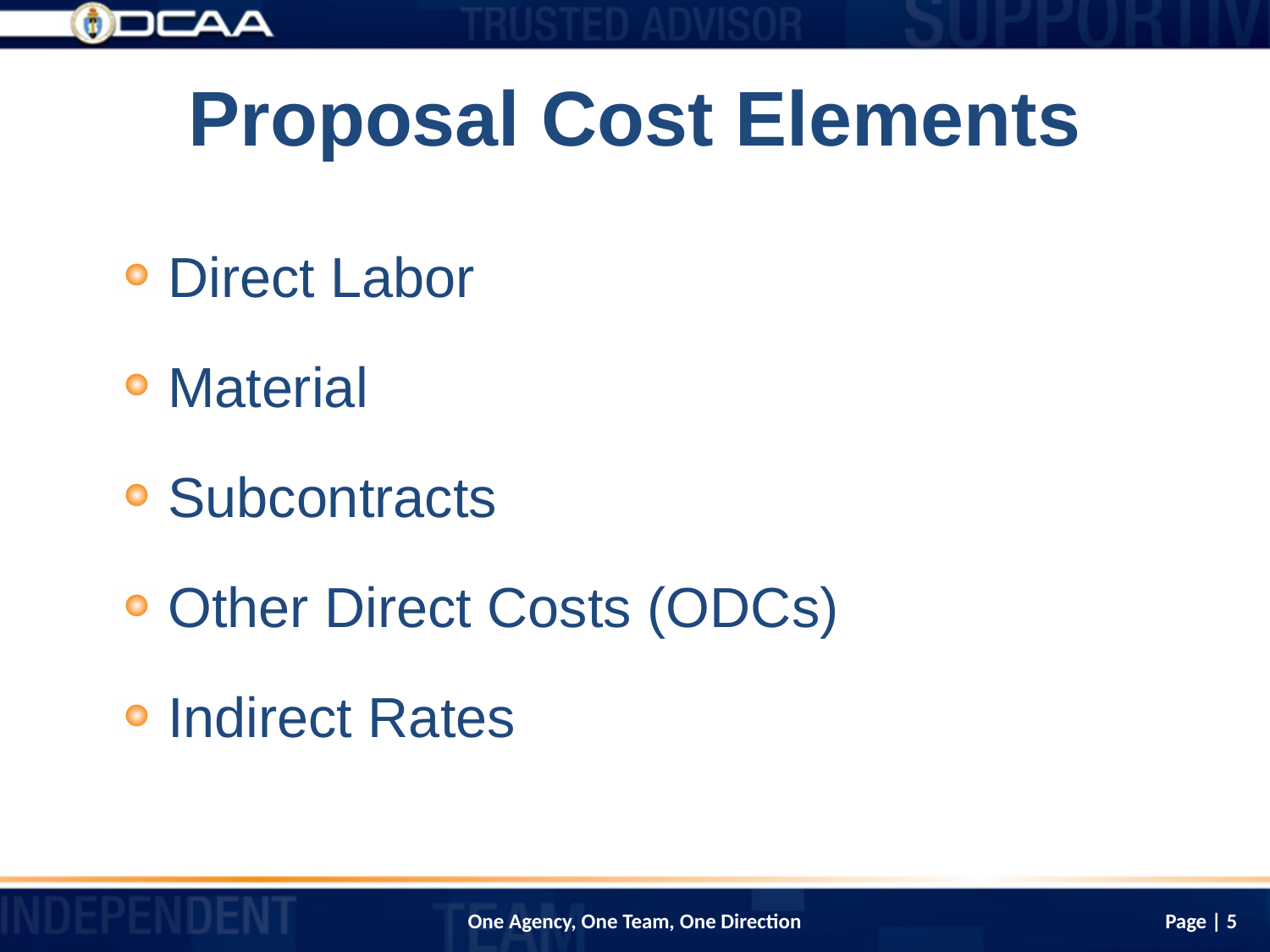

# Proposal Cost Elements
Direct Labor
Material
Subcontracts
Other Direct Costs (ODCs)
Indirect Rates
Page | 5